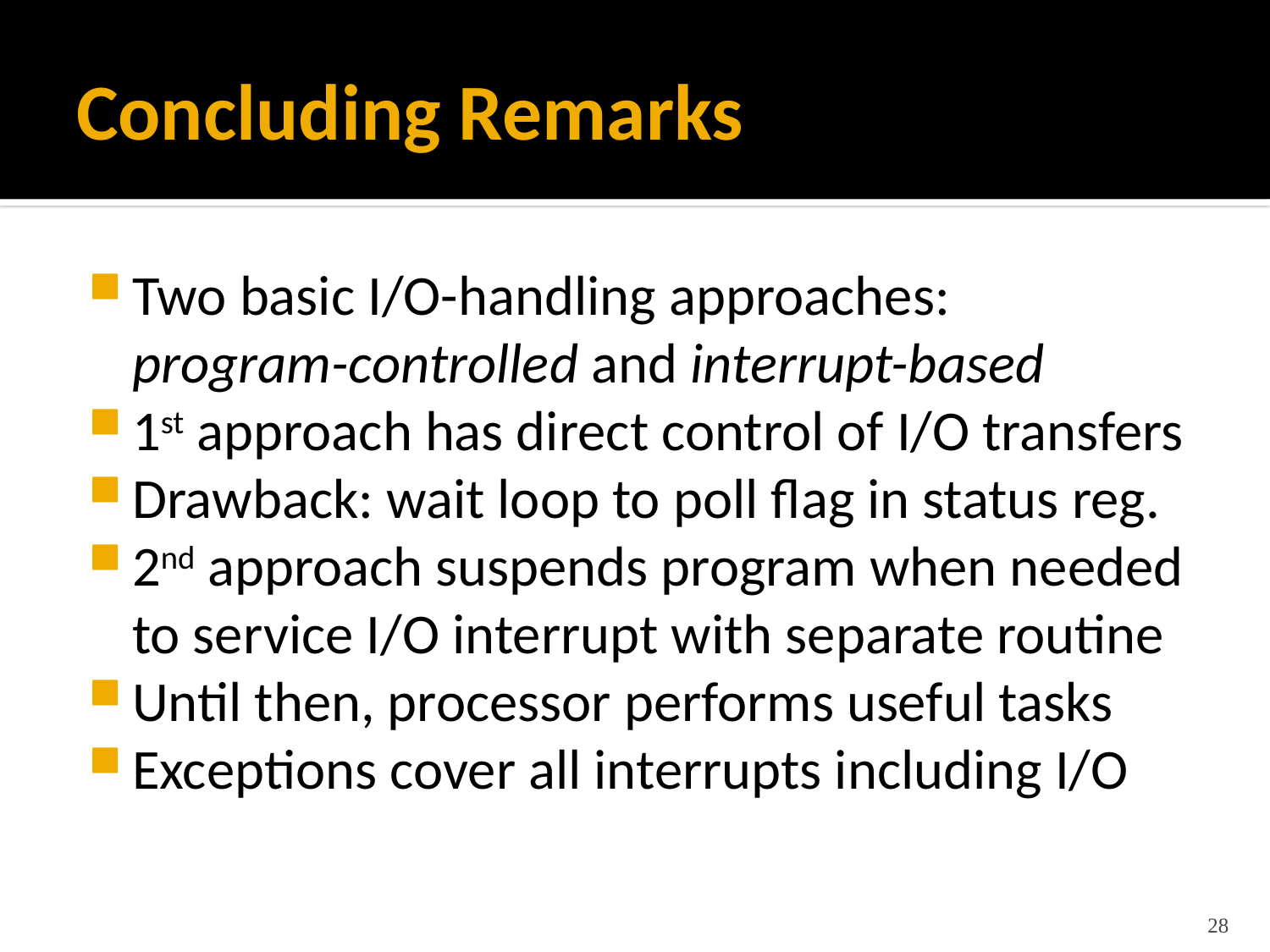

# Concluding Remarks
Two basic I/O-handling approaches:
program-controlled and interrupt-based
1st approach has direct control of I/O transfers
Drawback: wait loop to poll flag in status reg.
2nd approach suspends program when needed to service I/O interrupt with separate routine
Until then, processor performs useful tasks
Exceptions cover all interrupts including I/O
28